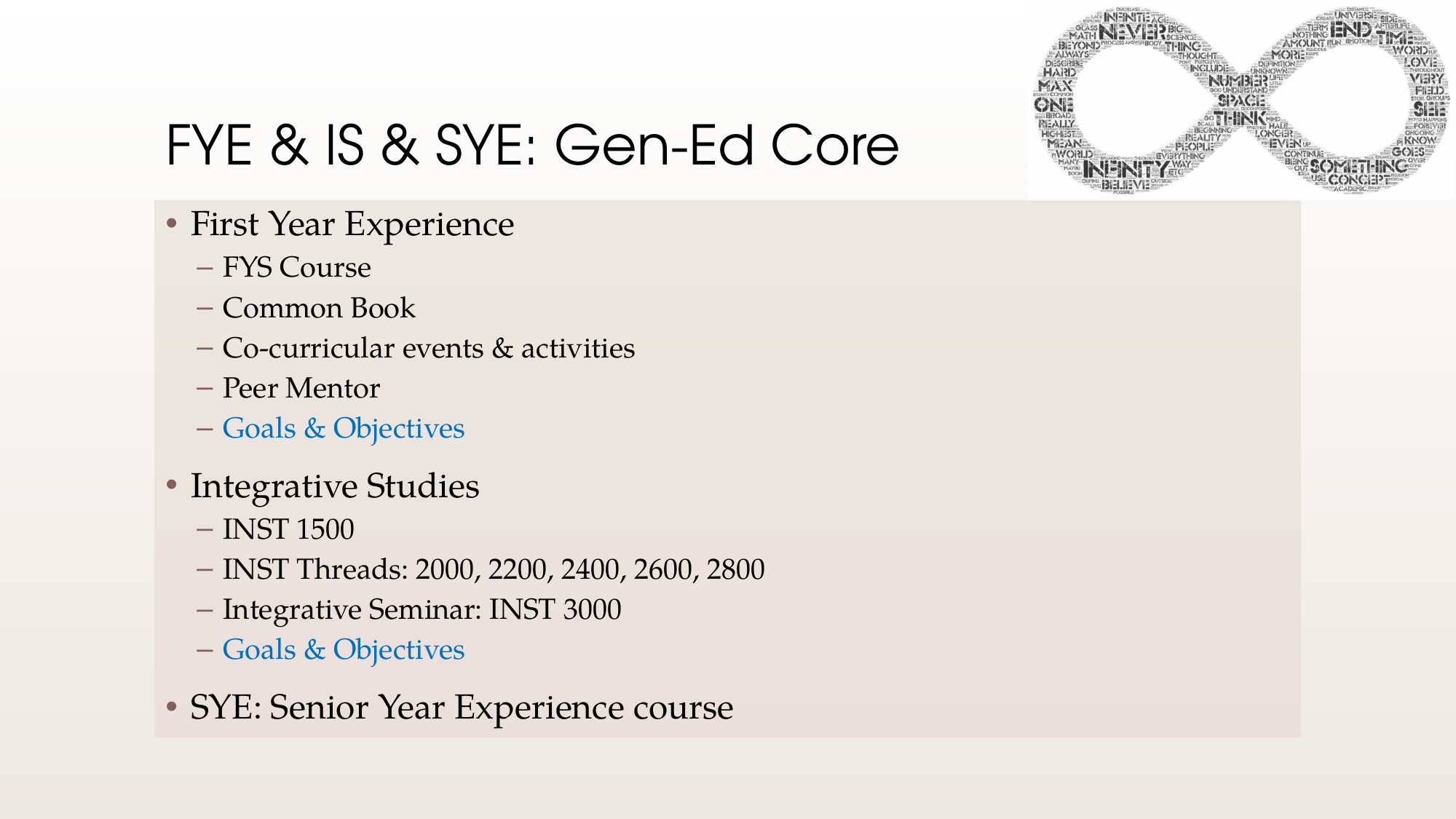

# FYE & IS & SYE: Gen-Ed Core
First Year Experience
FYS Course
Common Book
Co-curricular events & activities
Peer Mentor
Goals & Objectives
Integrative Studies
INST 1500
INST Threads: 2000, 2200, 2400, 2600, 2800
Integrative Seminar: INST 3000
Goals & Objectives
SYE: Senior Year Experience course